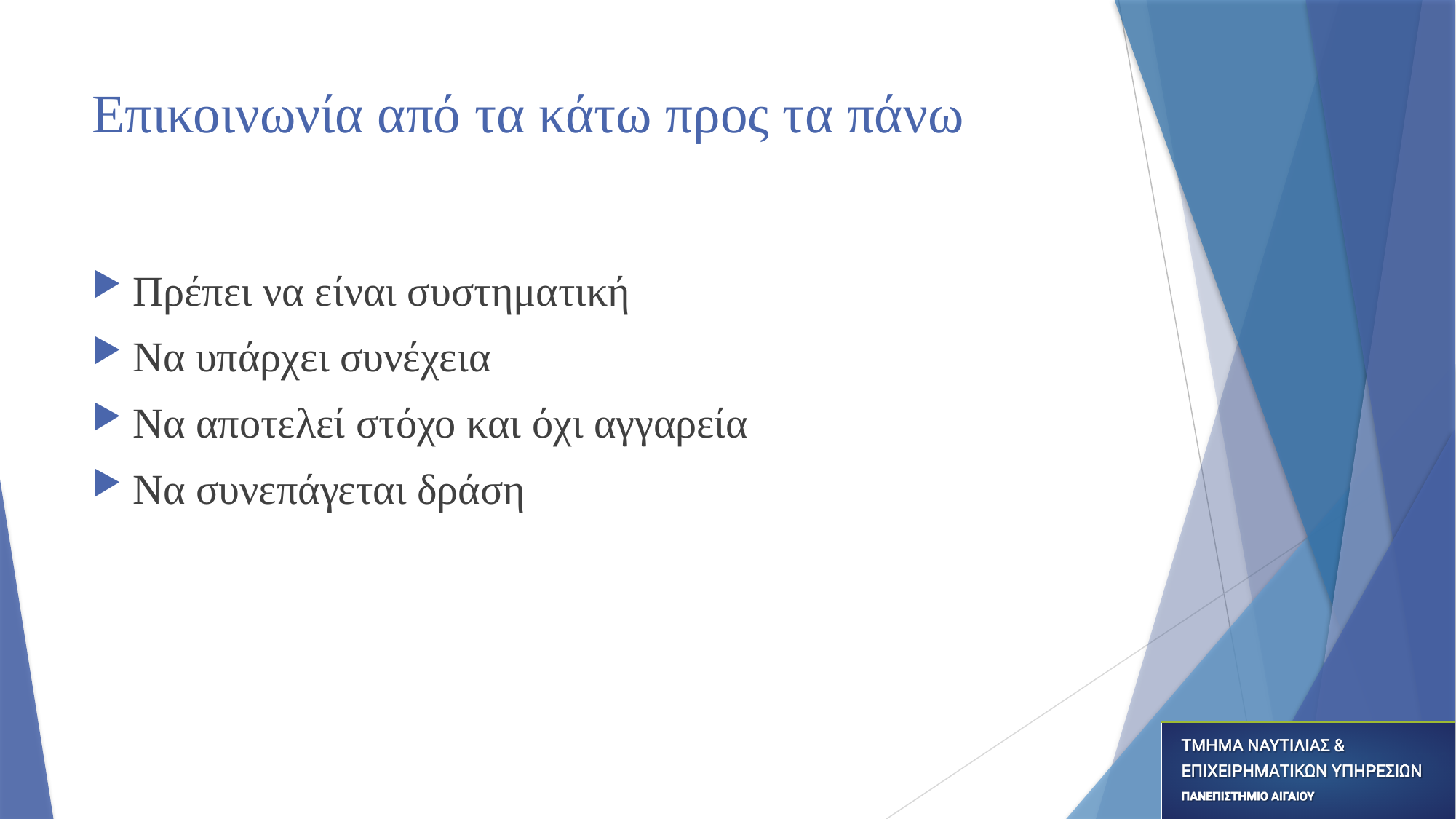

# Επικοινωνία από τα κάτω προς τα πάνω
Πρέπει να είναι συστηματική
Να υπάρχει συνέχεια
Να αποτελεί στόχο και όχι αγγαρεία
Να συνεπάγεται δράση